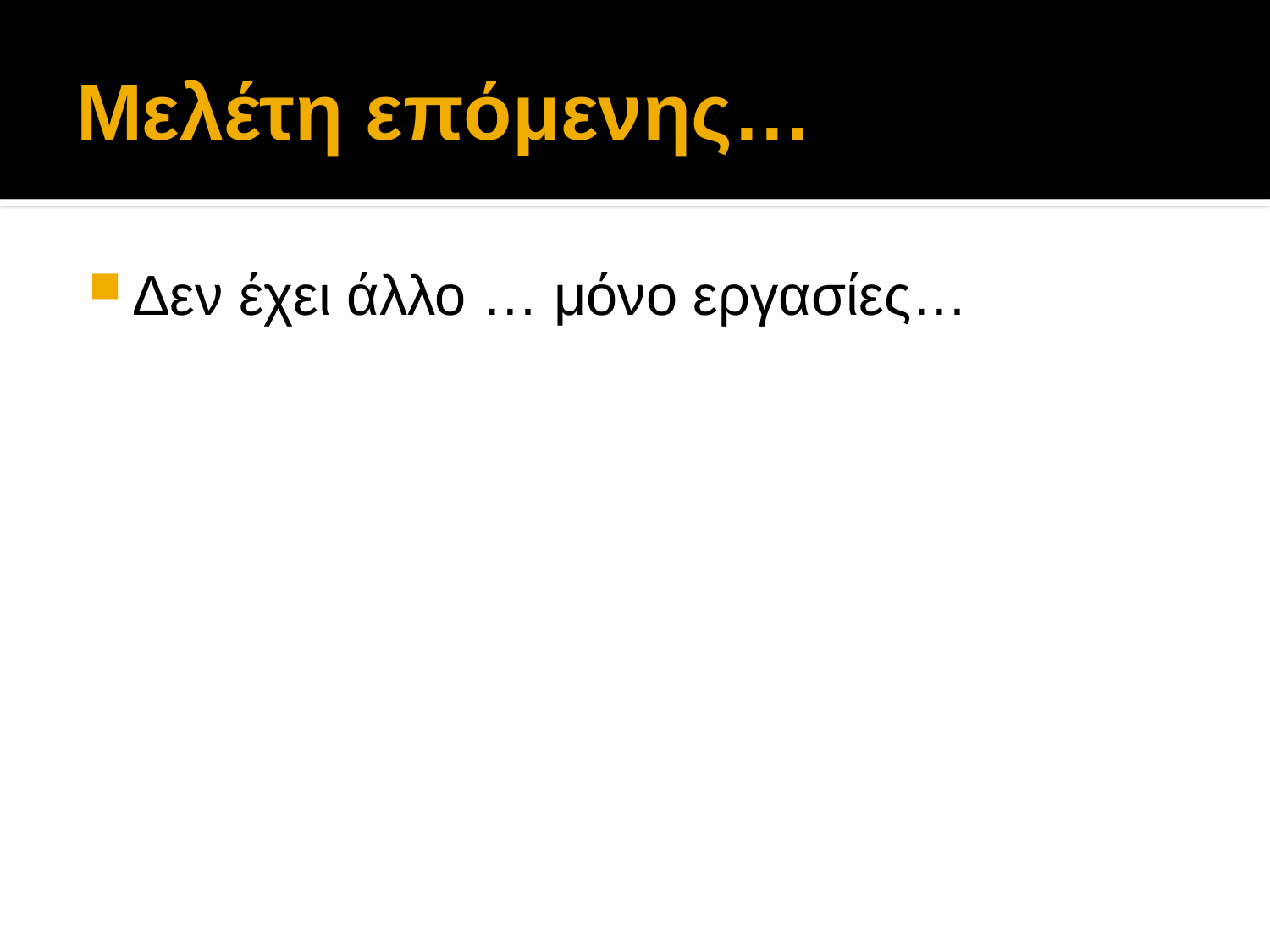

# Μελέτη επόμενης…
Δεν έχει άλλο … μόνο εργασίες…